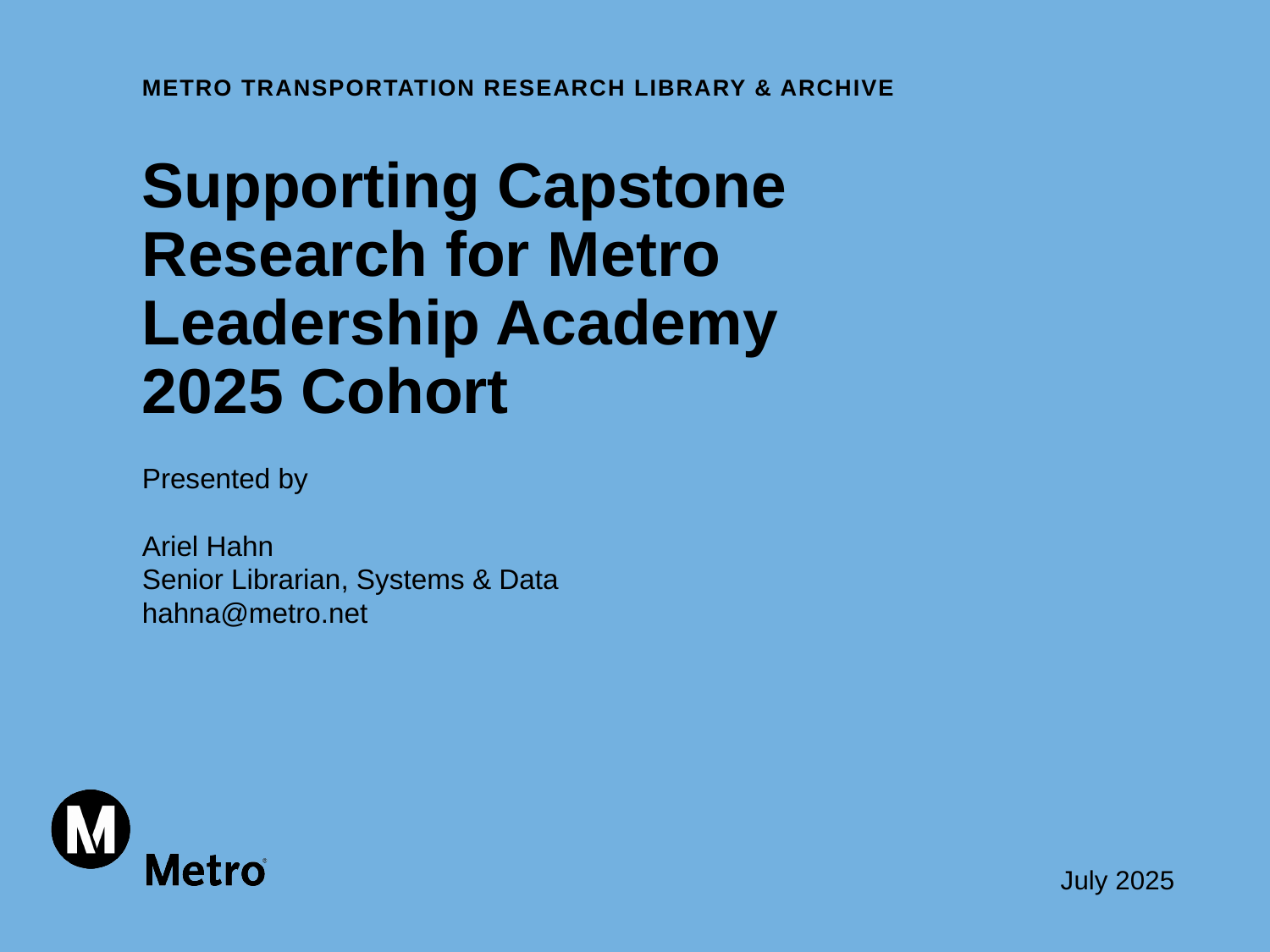

METRO TRANSPORTATION RESEARCH LIBRARY & ARCHIVE
# Supporting Capstone Research for Metro Leadership Academy 2025 Cohort
Presented by

Ariel Hahn
Senior Librarian, Systems & Data
hahna@metro.net
July 2025